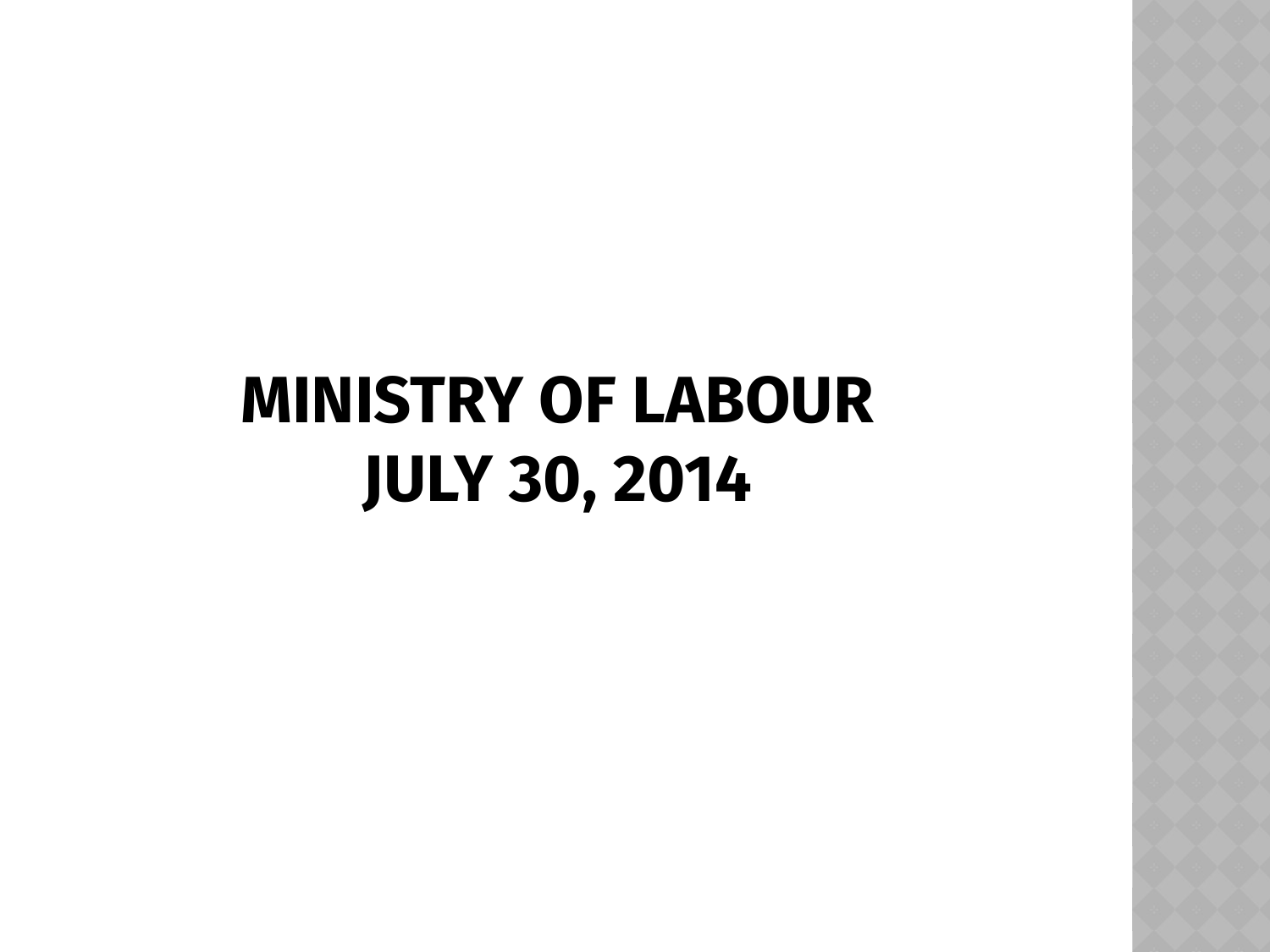

# Ministry of Labour july 30, 2014